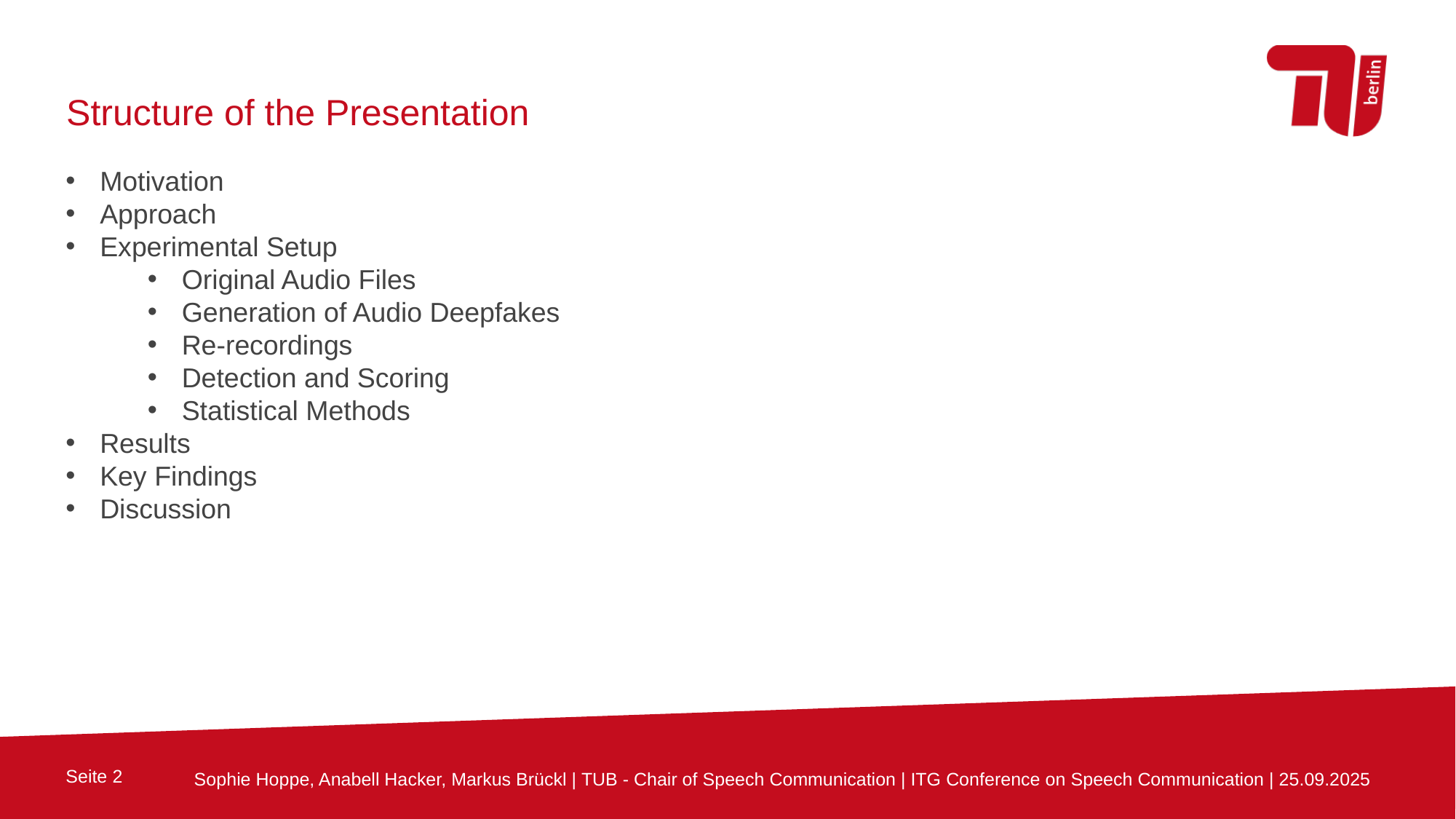

Structure of the Presentation
Motivation
Approach
Experimental Setup
Original Audio Files
Generation of Audio Deepfakes
Re-recordings
Detection and Scoring
Statistical Methods
Results
Key Findings
Discussion